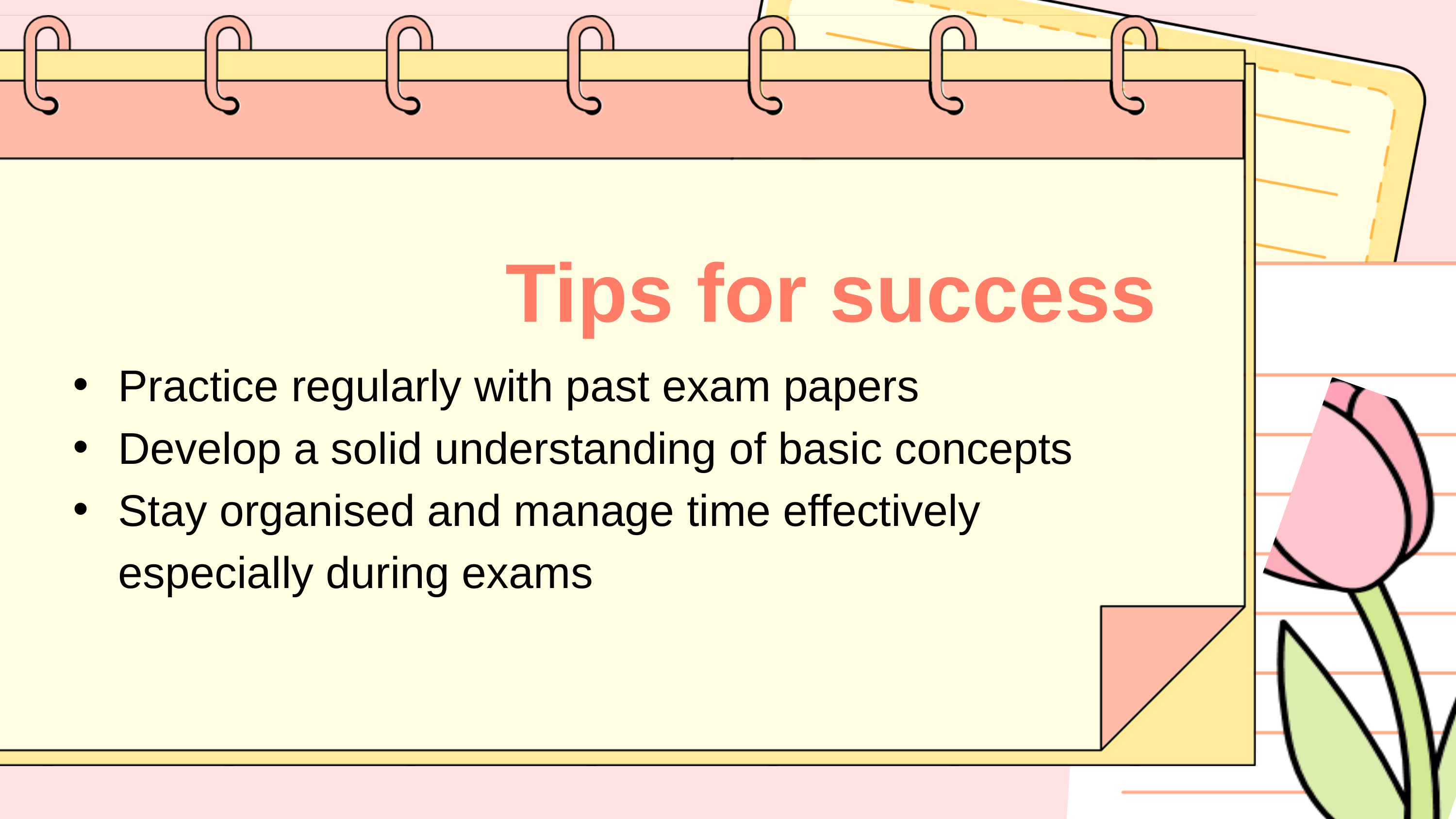

Tips for success

Practice regularly with past exam papers
Develop a solid understanding of basic concepts
Stay organised and manage time effectively especially during exams